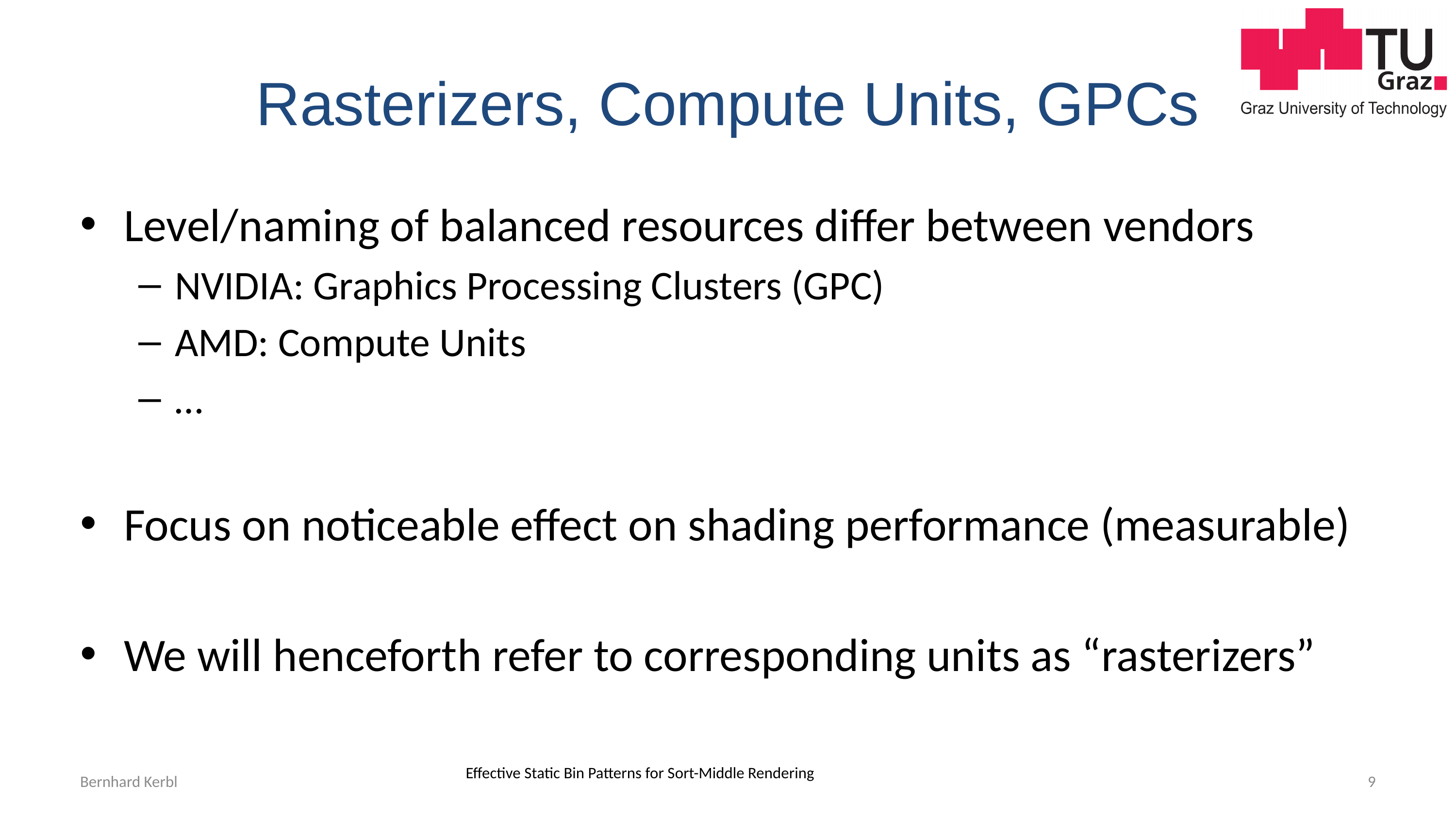

# Rasterizers, Compute Units, GPCs
Level/naming of balanced resources differ between vendors
NVIDIA: Graphics Processing Clusters (GPC)
AMD: Compute Units
…

Focus on noticeable effect on shading performance (measurable)

We will henceforth refer to corresponding units as “rasterizers”
Bernhard Kerbl
Effective Static Bin Patterns for Sort-Middle Rendering
9